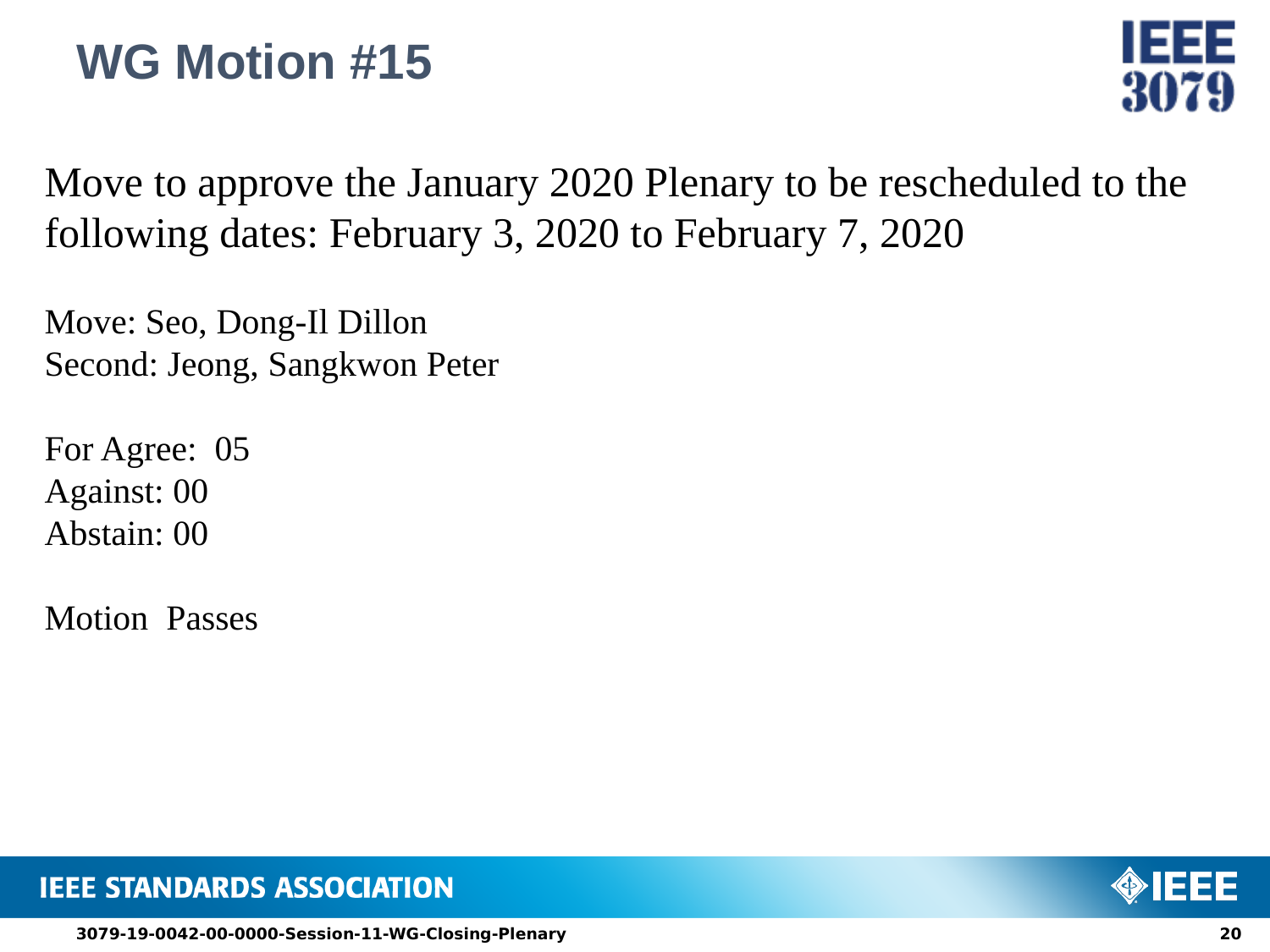

# WG Motion #15
Move to approve the January 2020 Plenary to be rescheduled to the following dates: February 3, 2020 to February 7, 2020

Move: Seo, Dong-Il Dillon
Second: Jeong, Sangkwon Peter

For Agree:  05
Against: 00
Abstain: 00

Motion  Passes
3079-19-0042-00-0000-Session-11-WG-Closing-Plenary
20